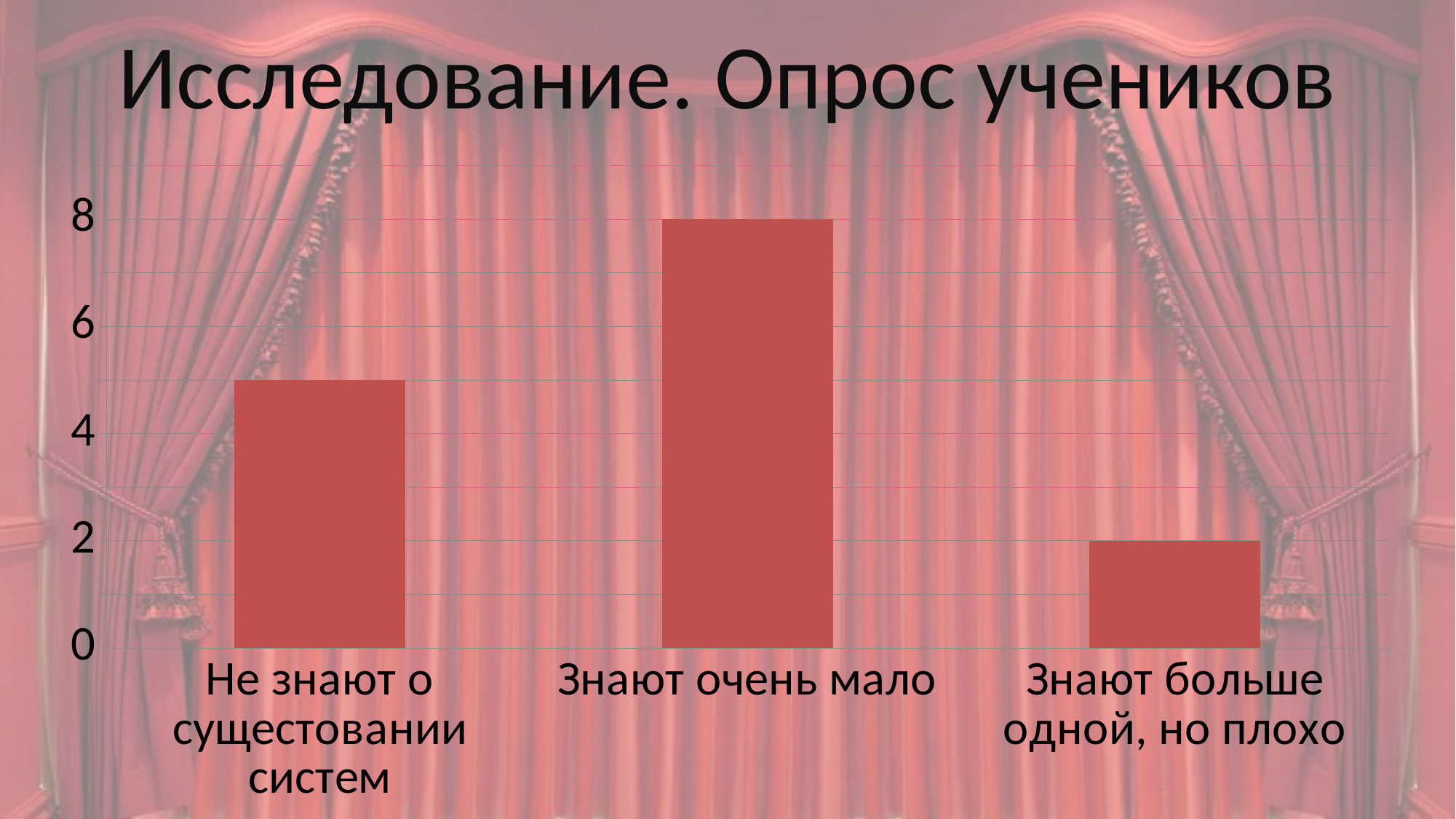

# Исследование. Опрос учеников

### Chart

| Category | Столбец1 |
|---|---|
| Не знают о сущестовании систем | 5.0 |
| Знают очень мало | 8.0 |
| Знают больше одной, но плохо | 2.0 |